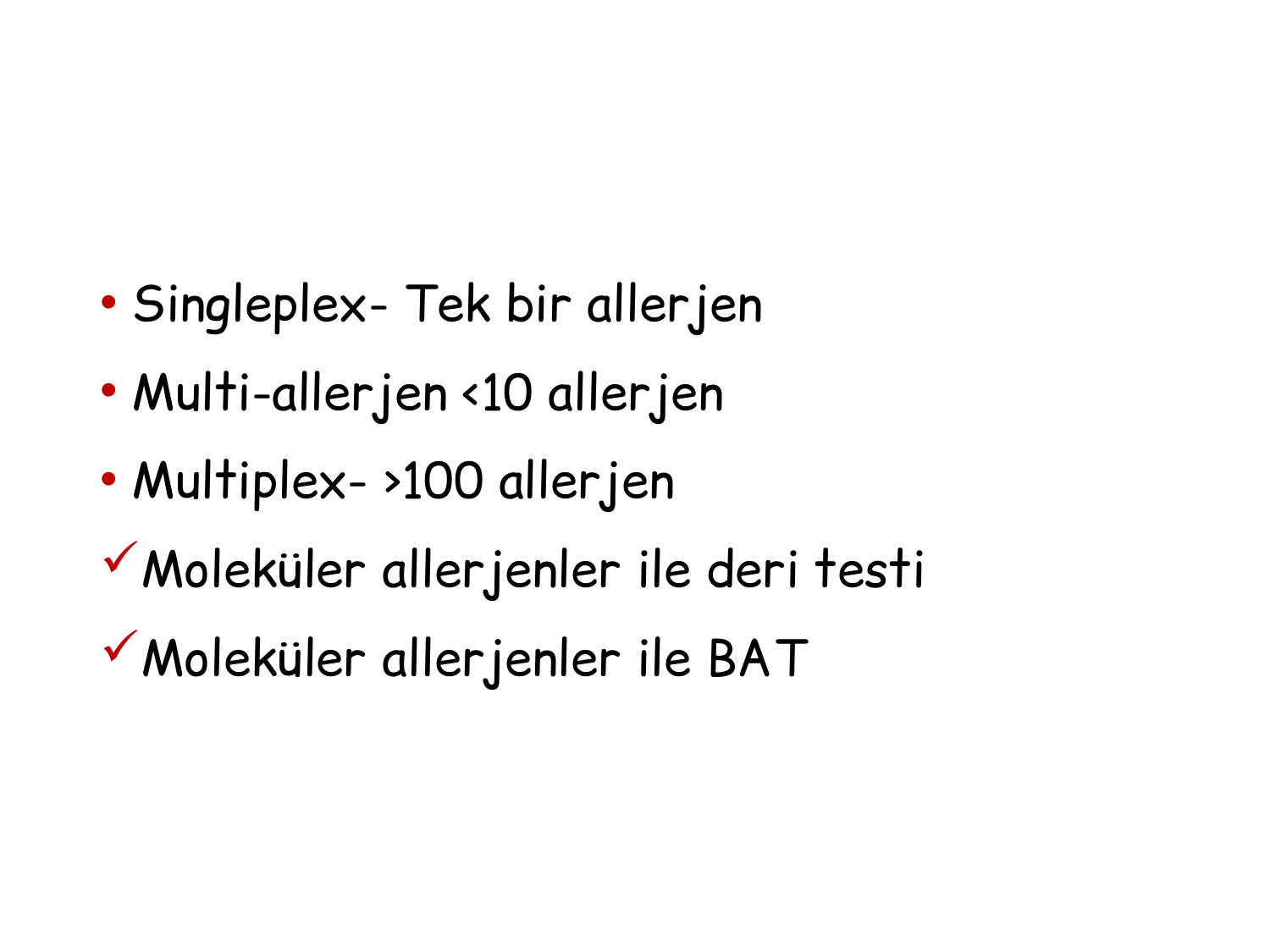

#
Singleplex- Tek bir allerjen
Multi-allerjen <10 allerjen
Multiplex- >100 allerjen
Moleküler allerjenler ile deri testi
Moleküler allerjenler ile BAT